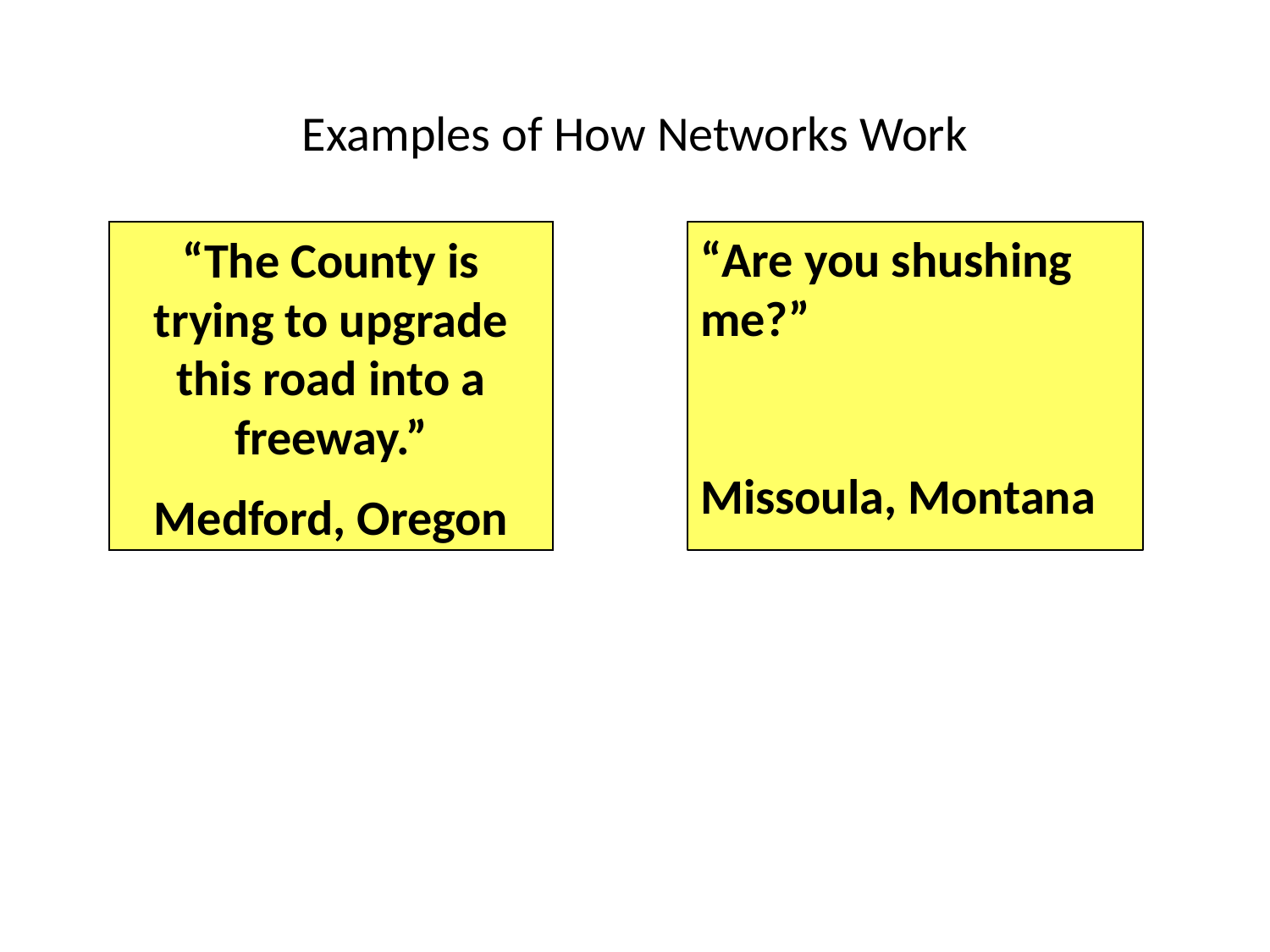

Examples of How Networks Work
“Are you shushing me?”

Missoula, Montana
“The County is trying to upgrade this road into a freeway.”
Medford, Oregon